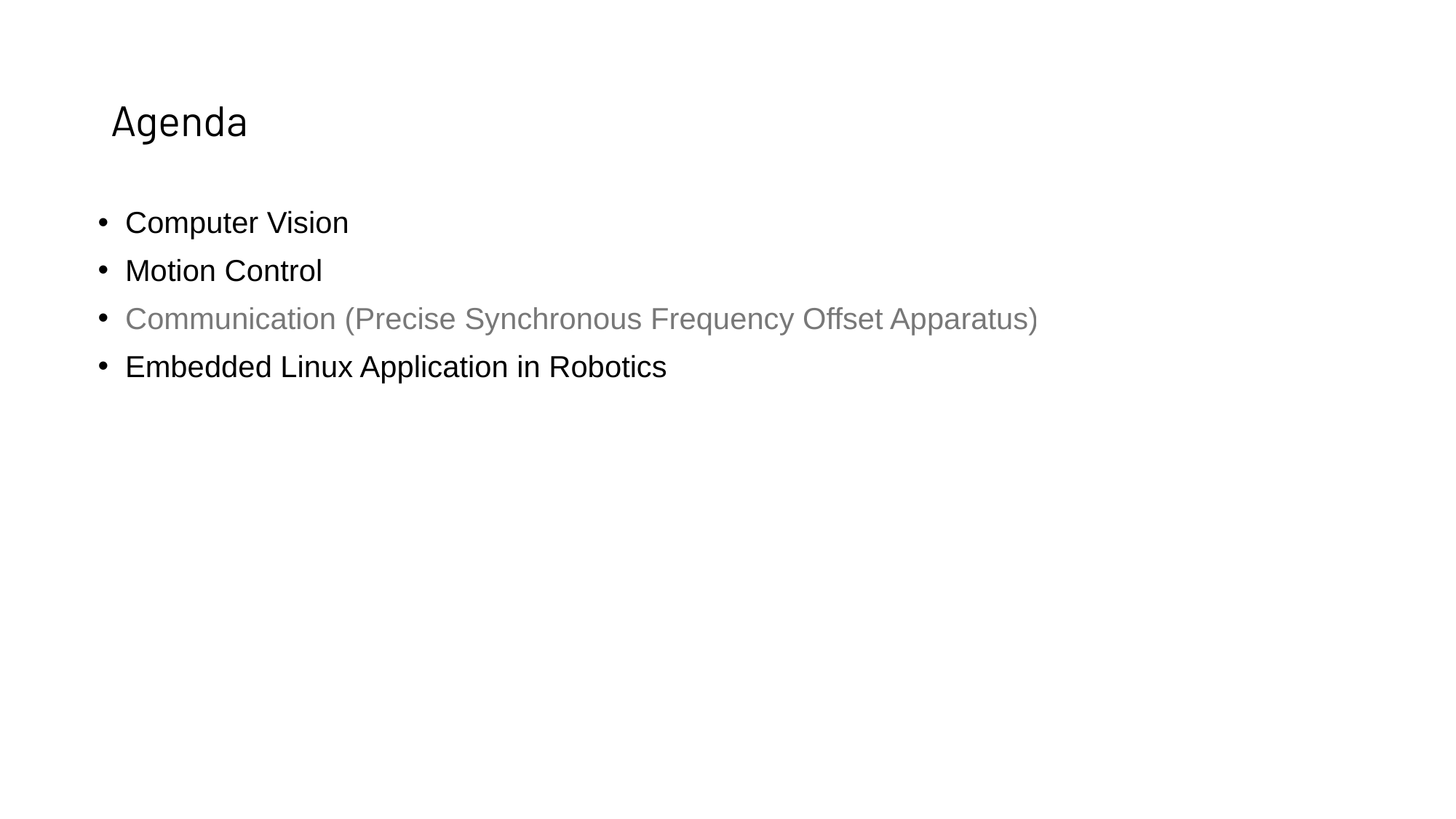

# Agenda
Computer Vision
Motion Control
Communication (Precise Synchronous Frequency Offset Apparatus)
Embedded Linux Application in Robotics